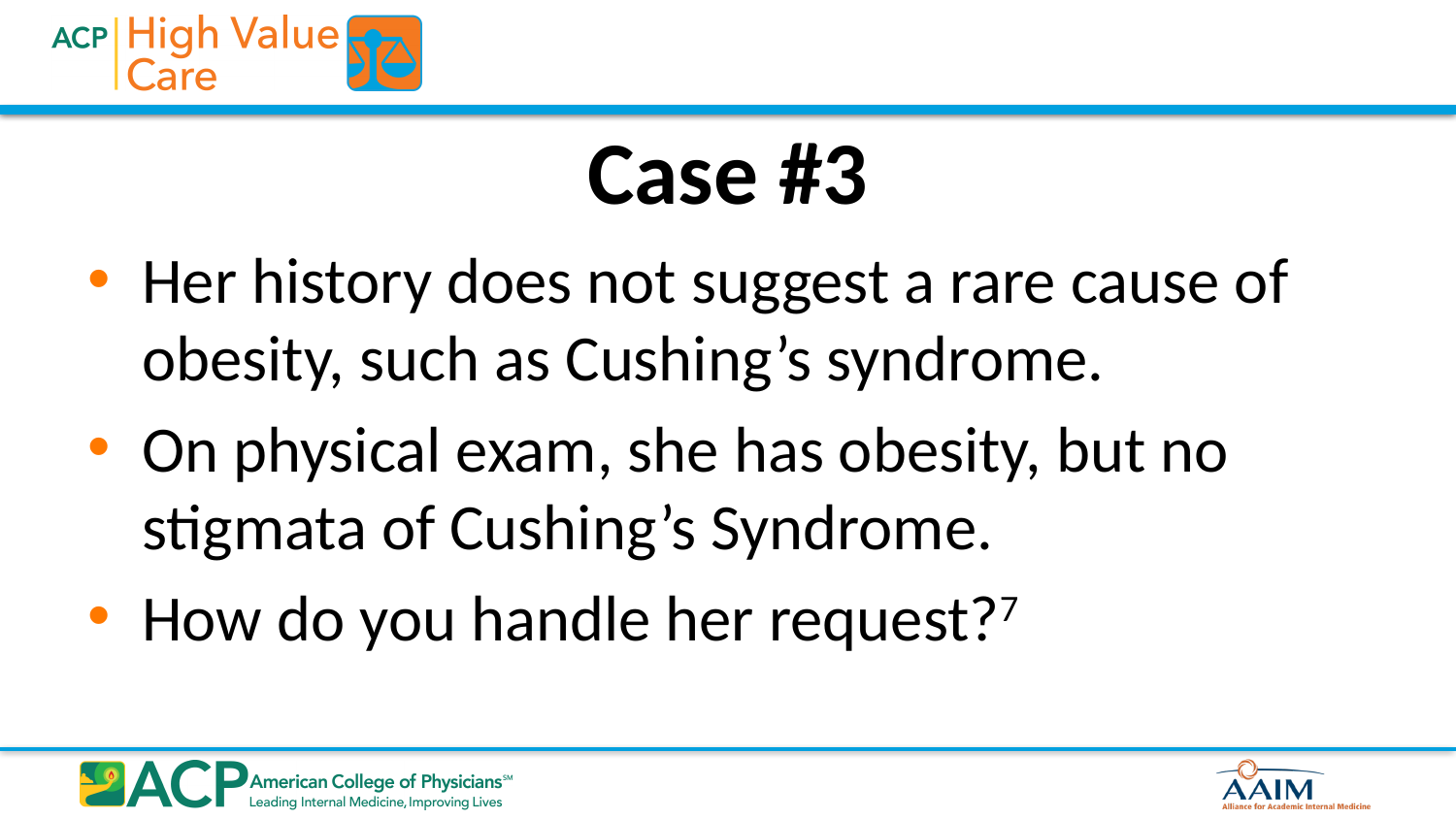

# Case #3
Her history does not suggest a rare cause of obesity, such as Cushing’s syndrome.
On physical exam, she has obesity, but no stigmata of Cushing’s Syndrome.
How do you handle her request?7